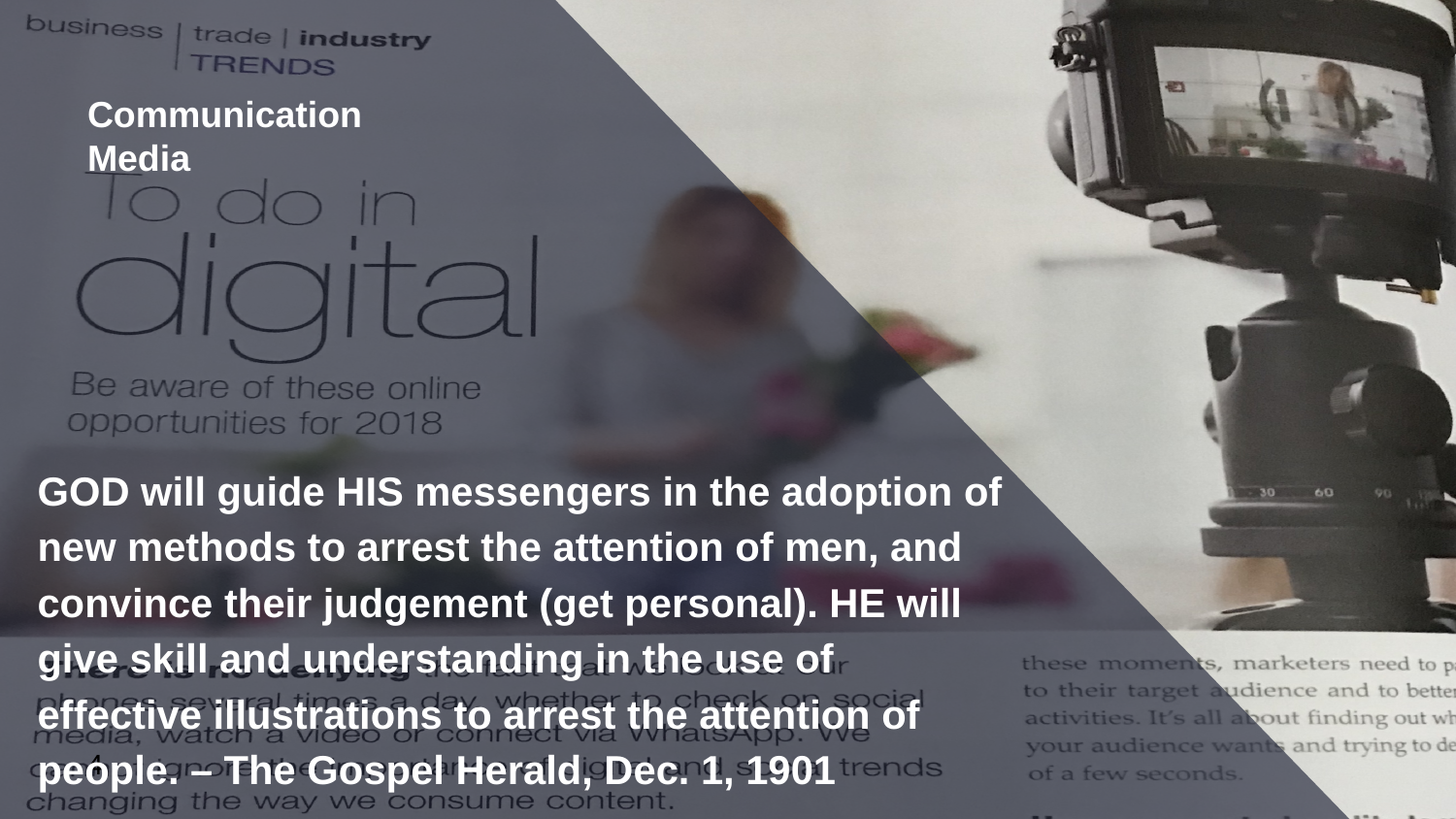

# Communication Media

GOD will guide HIS messengers in the adoption of new methods to arrest the attention of men, and convince their judgement (get personal). HE will give skill and understanding in the use of effective illustrations to arrest the attention of people. – The Gospel Herald, Dec. 1, 1901

4